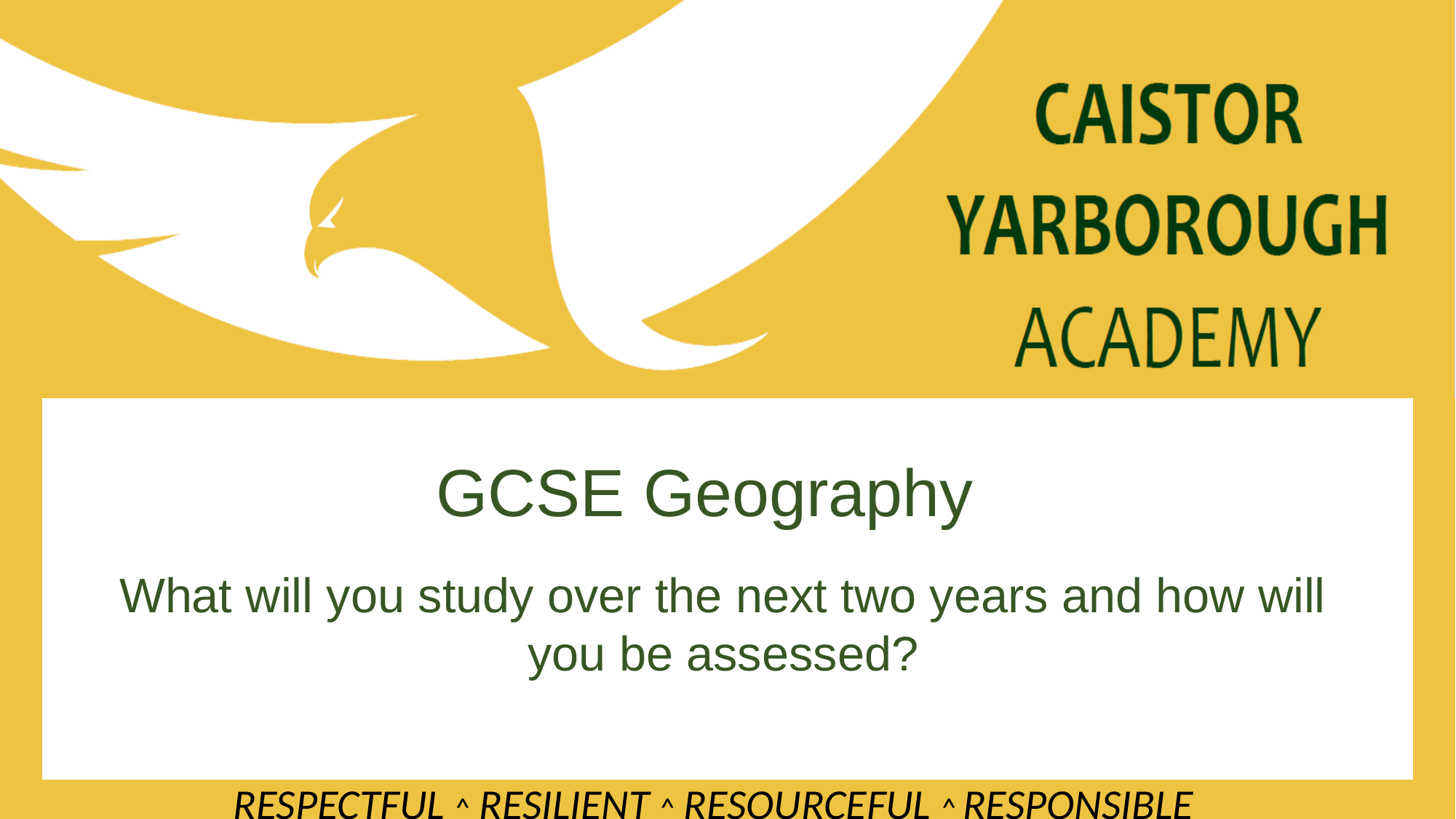

GCSE Geography

What will you study over the next two years and how will you be assessed?